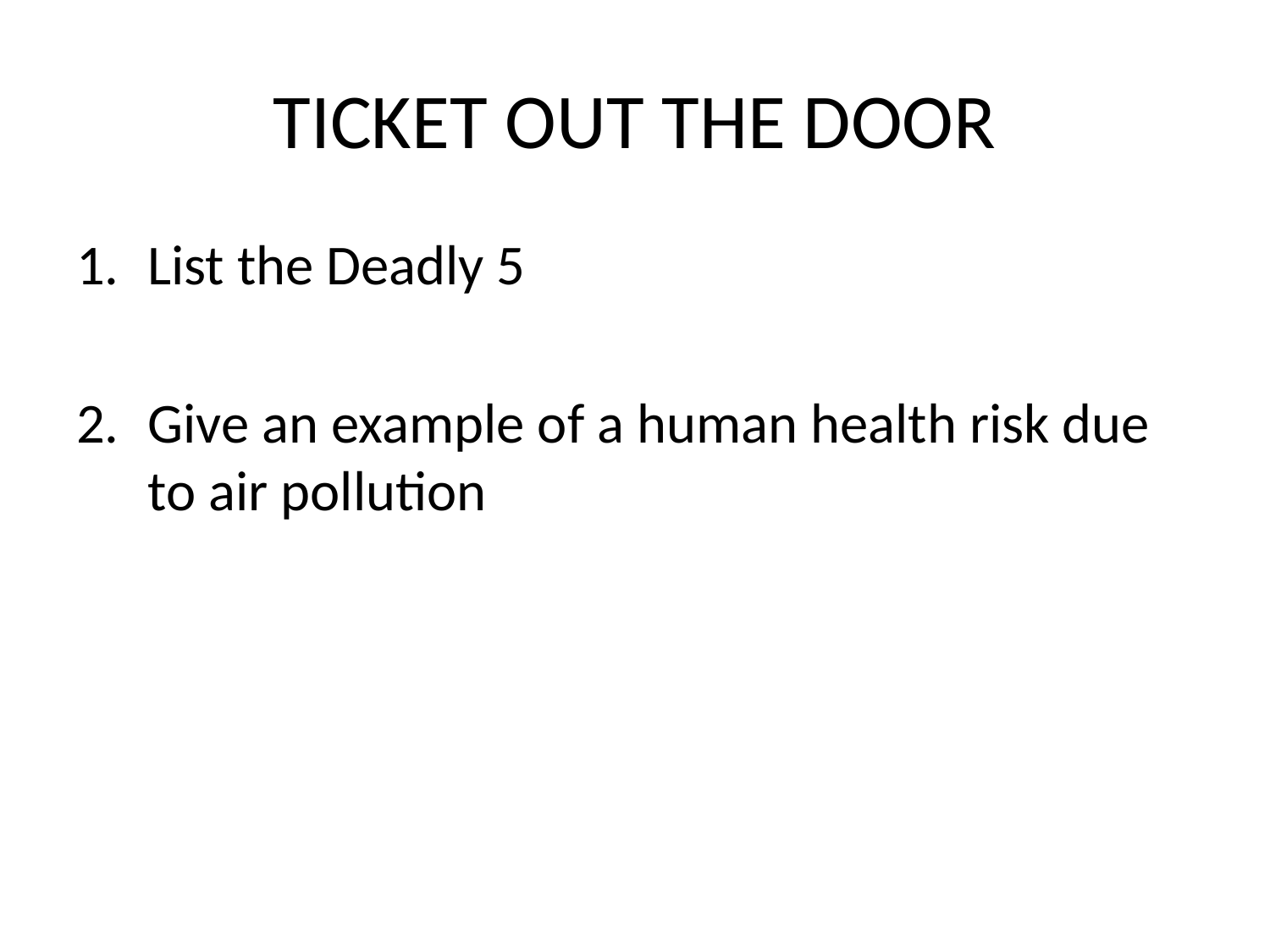

# TICKET OUT THE DOOR
List the Deadly 5

Give an example of a human health risk due to air pollution